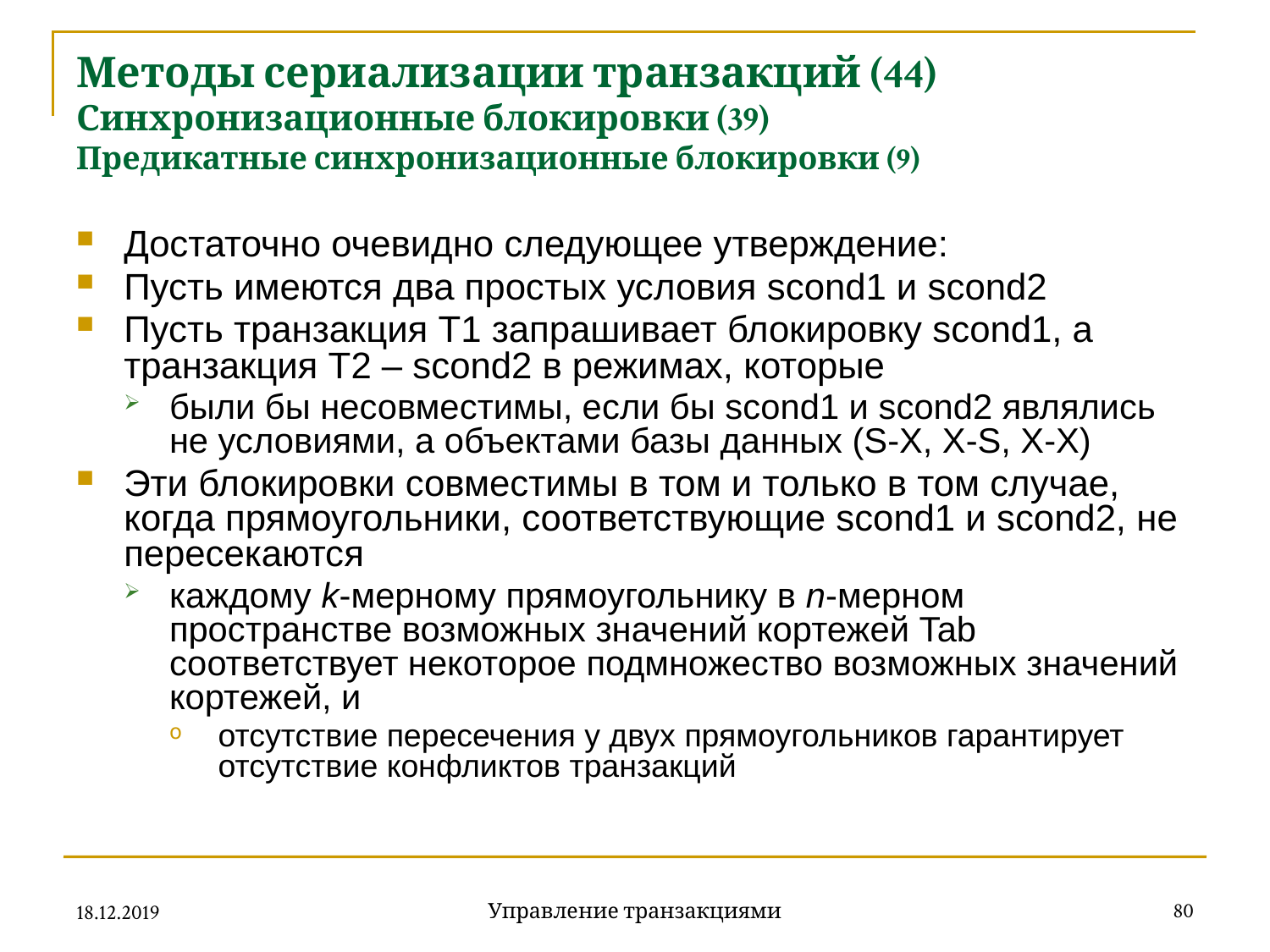

# Методы сериализации транзакций (44) Синхронизационные блокировки (39) Предикатные синхронизационные блокировки (9)
Достаточно очевидно следующее утверждение:
Пусть имеются два простых условия scond1 и scond2
Пусть транзакция T1 запрашивает блокировку scond1, а транзакция T2 – scond2 в режимах, которые
были бы несовместимы, если бы scond1 и scond2 являлись не условиями, а объектами базы данных (S-X, X-S, X-X)
Эти блокировки совместимы в том и только в том случае, когда прямоугольники, соответствующие scond1 и scond2, не пересекаются
каждому k-мерному прямоугольнику в n-мерном пространстве возможных значений кортежей Tab соответствует некоторое подмножество возможных значений кортежей, и
отсутствие пересечения у двух прямоугольников гарантирует отсутствие конфликтов транзакций
18.12.2019
80
Управление транзакциями